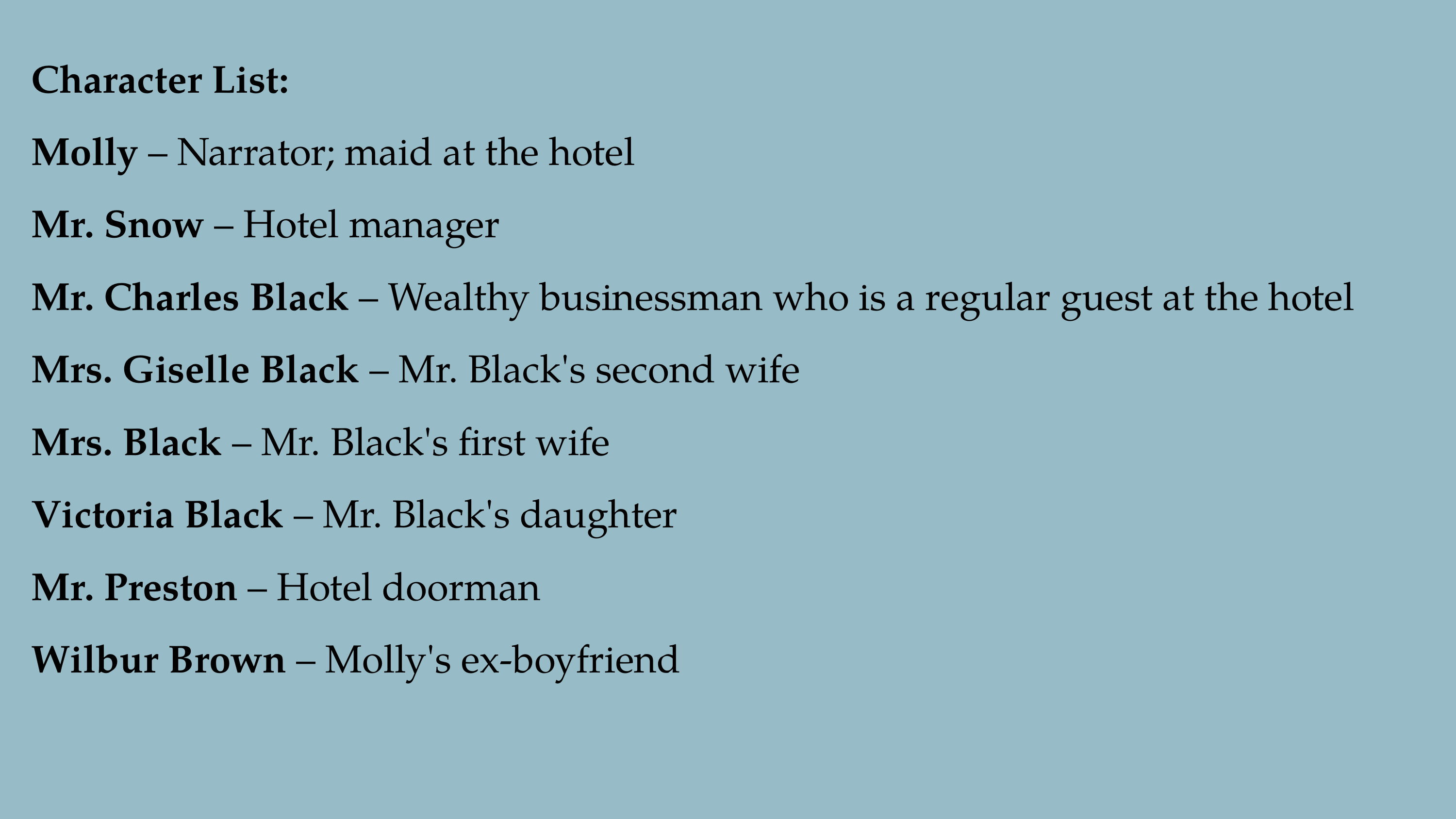

Character List:
Molly – Narrator; maid at the hotel ​
Mr. Snow – Hotel manager ​
Mr. Charles Black – Wealthy businessman who is a regular guest at the hotel ​
Mrs. Giselle Black – Mr. Black's second wife ​
Mrs. Black – Mr. Black's first wife ​
Victoria Black – Mr. Black's daughter ​
Mr. Preston – Hotel doorman ​
Wilbur Brown – Molly's ex-boyfriend​